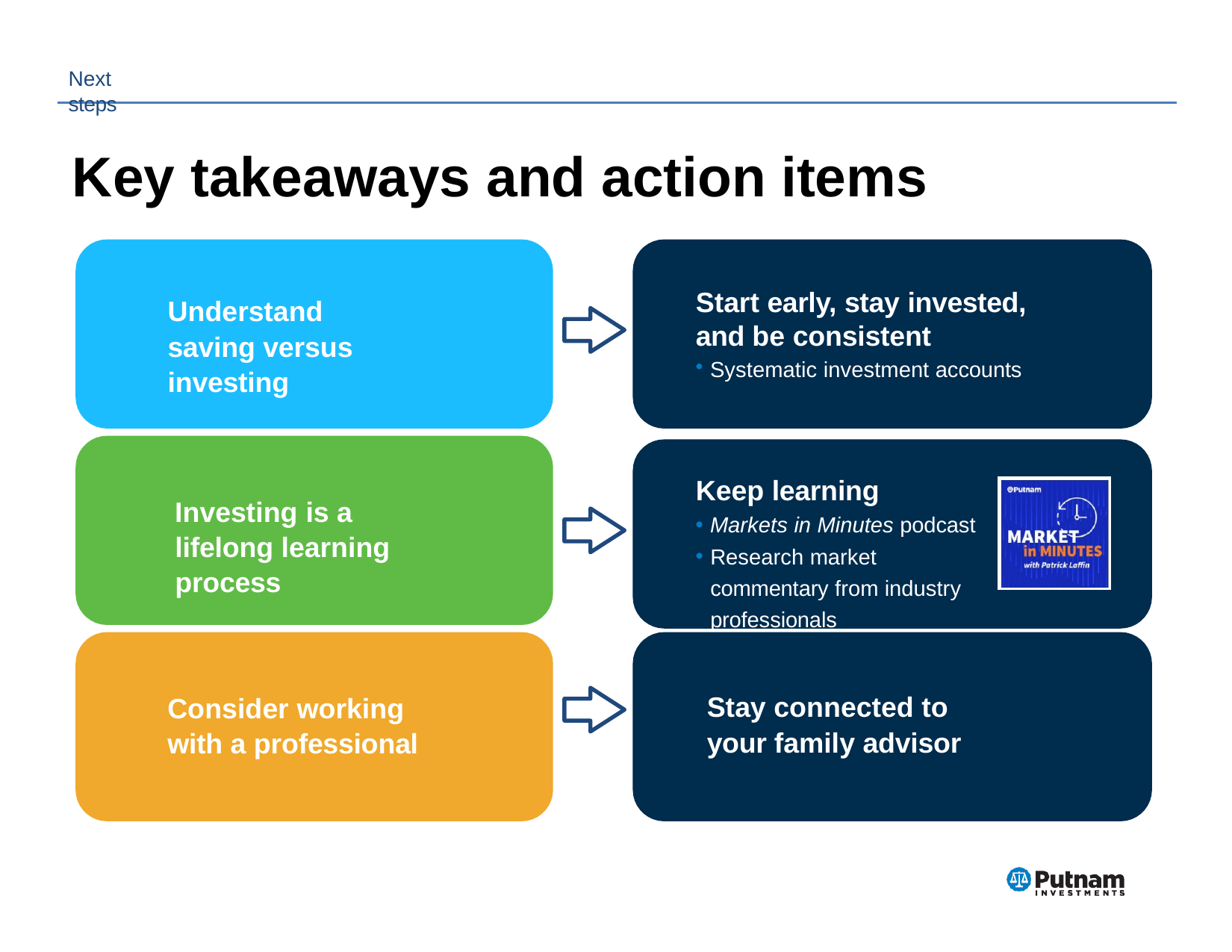

Next steps

# Key takeaways and action items
Start early, stay invested, and be consistent
Systematic investment accounts
Understand saving versus investing
Keep learning
Markets in Minutes podcast
Research market commentary from industry professionals
Investing is a lifelong learning process

Stay connected to your family advisor
Consider working with a professional

 PPT402 330055 11/22R2
26